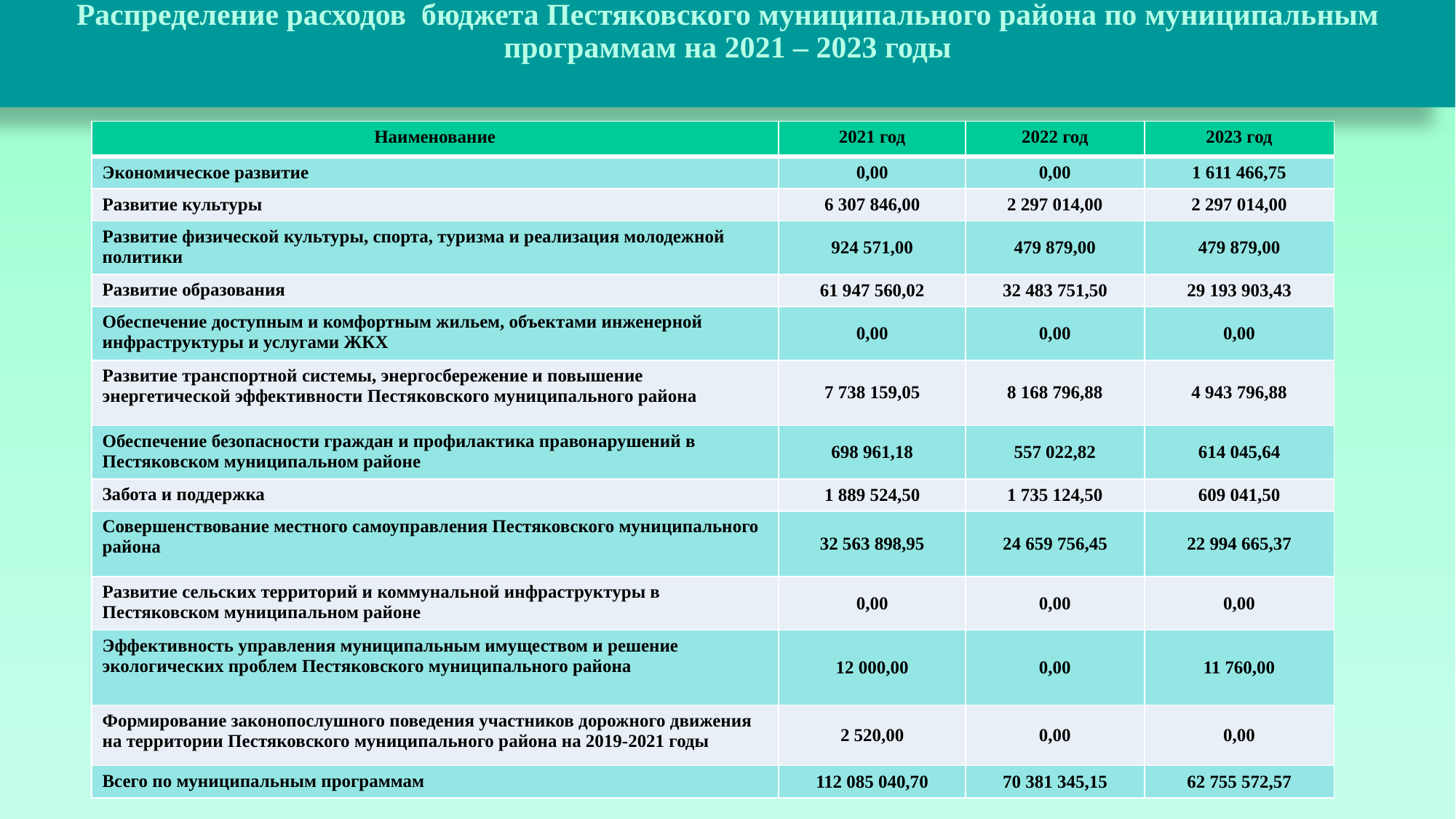

# Распределение расходов  бюджета Пестяковского муниципального района по муниципальным программам на 2021 – 2023 годы
| Наименование | 2021 год | 2022 год | 2023 год |
| --- | --- | --- | --- |
| Экономическое развитие | 0,00 | 0,00 | 1 611 466,75 |
| Развитие культуры | 6 307 846,00 | 2 297 014,00 | 2 297 014,00 |
| Развитие физической культуры, спорта, туризма и реализация молодежной политики | 924 571,00 | 479 879,00 | 479 879,00 |
| Развитие образования | 61 947 560,02 | 32 483 751,50 | 29 193 903,43 |
| Обеспечение доступным и комфортным жильем, объектами инженерной инфраструктуры и услугами ЖКХ | 0,00 | 0,00 | 0,00 |
| Развитие транспортной системы, энергосбережение и повышение энергетической эффективности Пестяковского муниципального района | 7 738 159,05 | 8 168 796,88 | 4 943 796,88 |
| Обеспечение безопасности граждан и профилактика правонарушений в Пестяковском муниципальном районе | 698 961,18 | 557 022,82 | 614 045,64 |
| Забота и поддержка | 1 889 524,50 | 1 735 124,50 | 609 041,50 |
| Совершенствование местного самоуправления Пестяковского муниципального района | 32 563 898,95 | 24 659 756,45 | 22 994 665,37 |
| Развитие сельских территорий и коммунальной инфраструктуры в Пестяковском муниципальном районе | 0,00 | 0,00 | 0,00 |
| Эффективность управления муниципальным имуществом и решение экологических проблем Пестяковского муниципального района | 12 000,00 | 0,00 | 11 760,00 |
| Формирование законопослушного поведения участников дорожного движения на территории Пестяковского муниципального района на 2019-2021 годы | 2 520,00 | 0,00 | 0,00 |
| Всего по муниципальным программам | 112 085 040,70 | 70 381 345,15 | 62 755 572,57 |